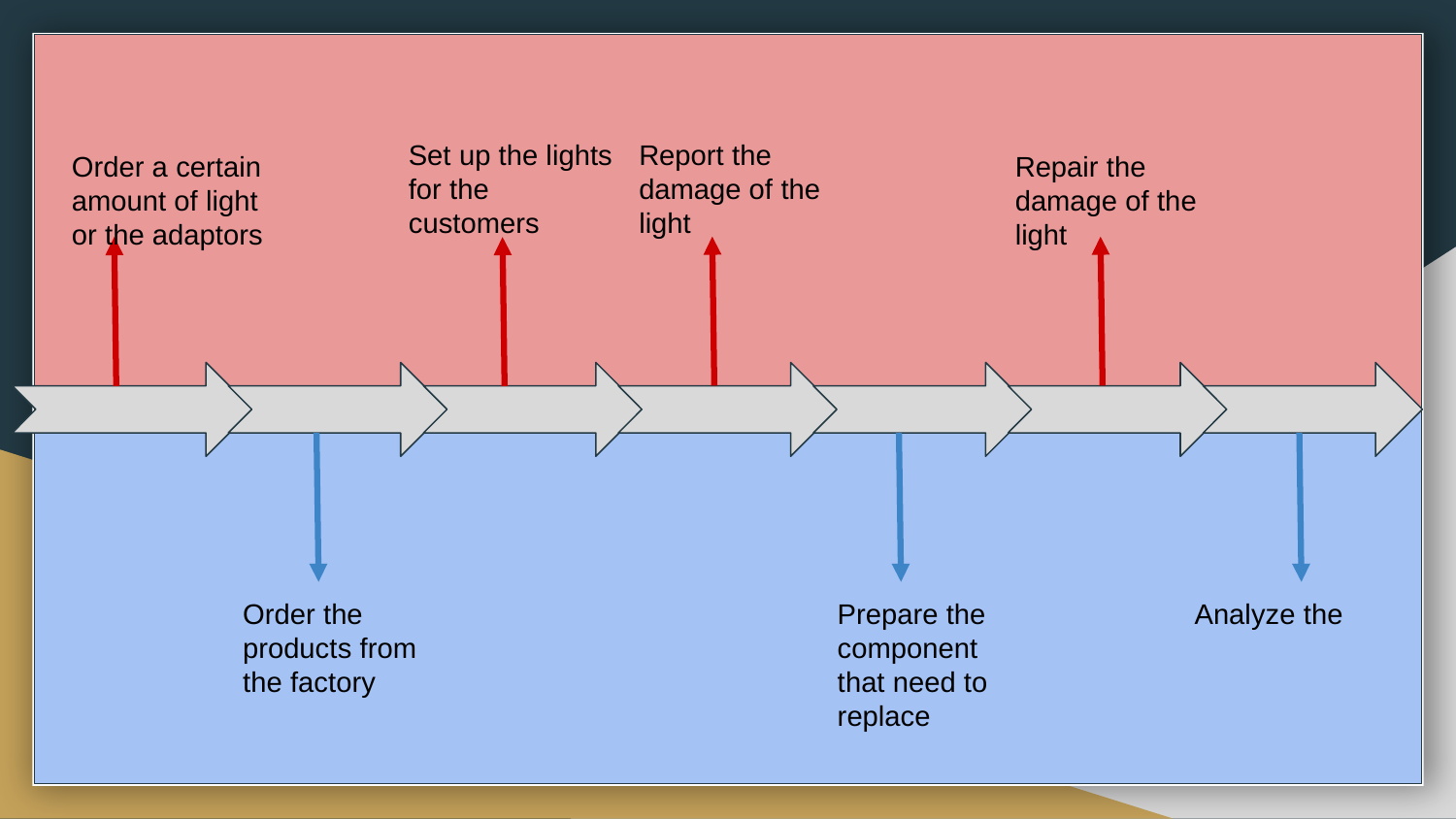

Set up the lights for the customers
Report the damage of the light
Order a certain  amount of light or the adaptors
Repair the damage of the light

Order the products from the factory
Prepare the component that need to replace
Analyze the